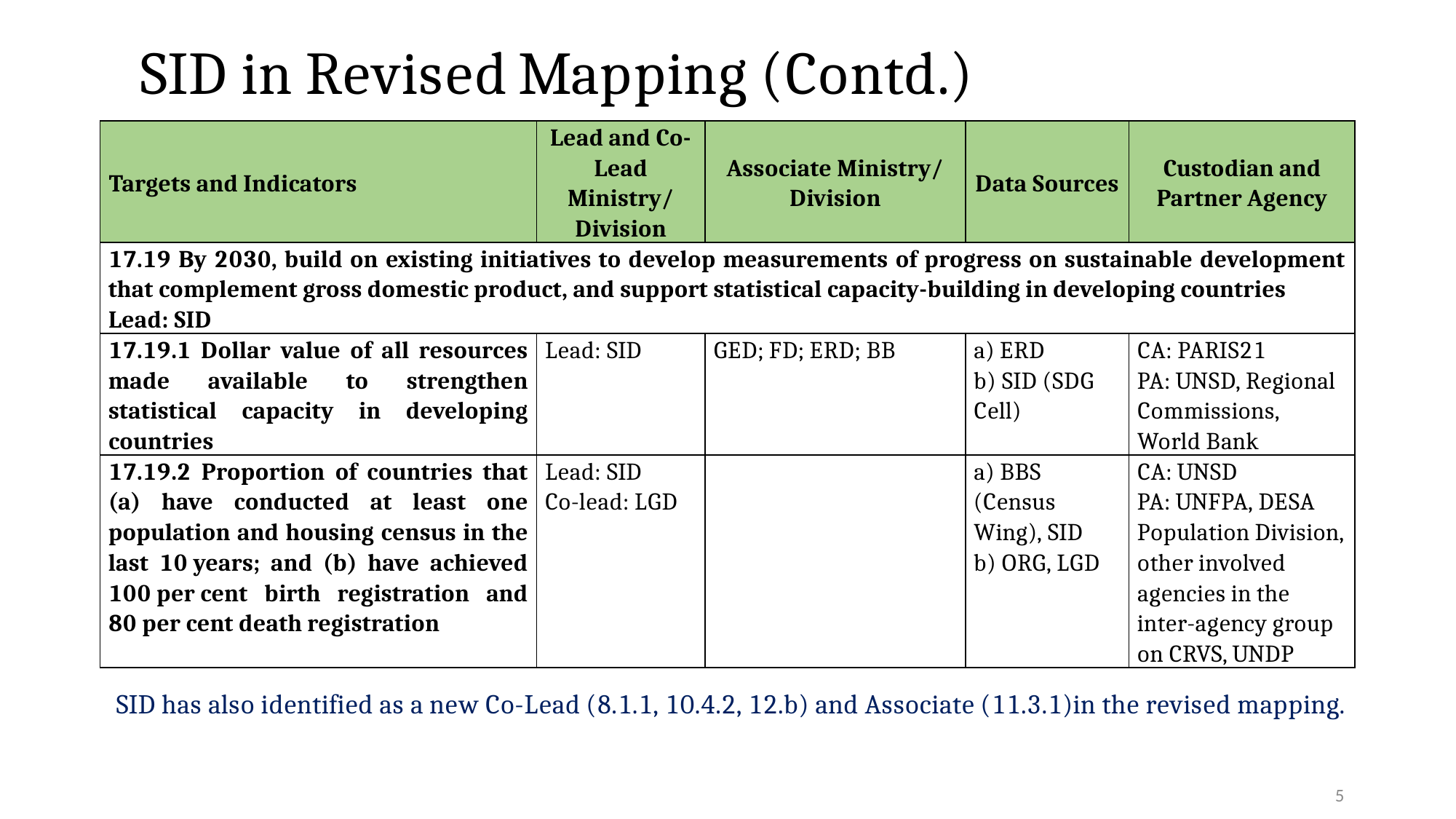

# SID in Revised Mapping (Contd.)
| Targets and Indicators | Lead and Co-Lead Ministry/ Division | Associate Ministry/ Division | Data Sources | Custodian and Partner Agency |
| --- | --- | --- | --- | --- |
| 17.19 By 2030, build on existing initiatives to develop measurements of progress on sustainable development that complement gross domestic product, and support statistical capacity-building in developing countries Lead: SID |  |  |  |  |
| 17.19.1 Dollar value of all resources made available to strengthen statistical capacity in developing countries | Lead: SID | GED; FD; ERD; BB | a) ERD b) SID (SDG Cell) | CA: PARIS21 PA: UNSD, Regional Commissions, World Bank |
| 17.19.2 Proportion of countries that (a) have conducted at least one population and housing census in the last 10 years; and (b) have achieved 100 per cent birth registration and 80 per cent death registration | Lead: SID Co-lead: LGD |  | a) BBS (Census Wing), SID b) ORG, LGD | CA: UNSD PA: UNFPA, DESA Population Division, other involved agencies in the inter-agency group on CRVS, UNDP |
SID has also identified as a new Co-Lead (8.1.1, 10.4.2, 12.b) and Associate (11.3.1)in the revised mapping.
5